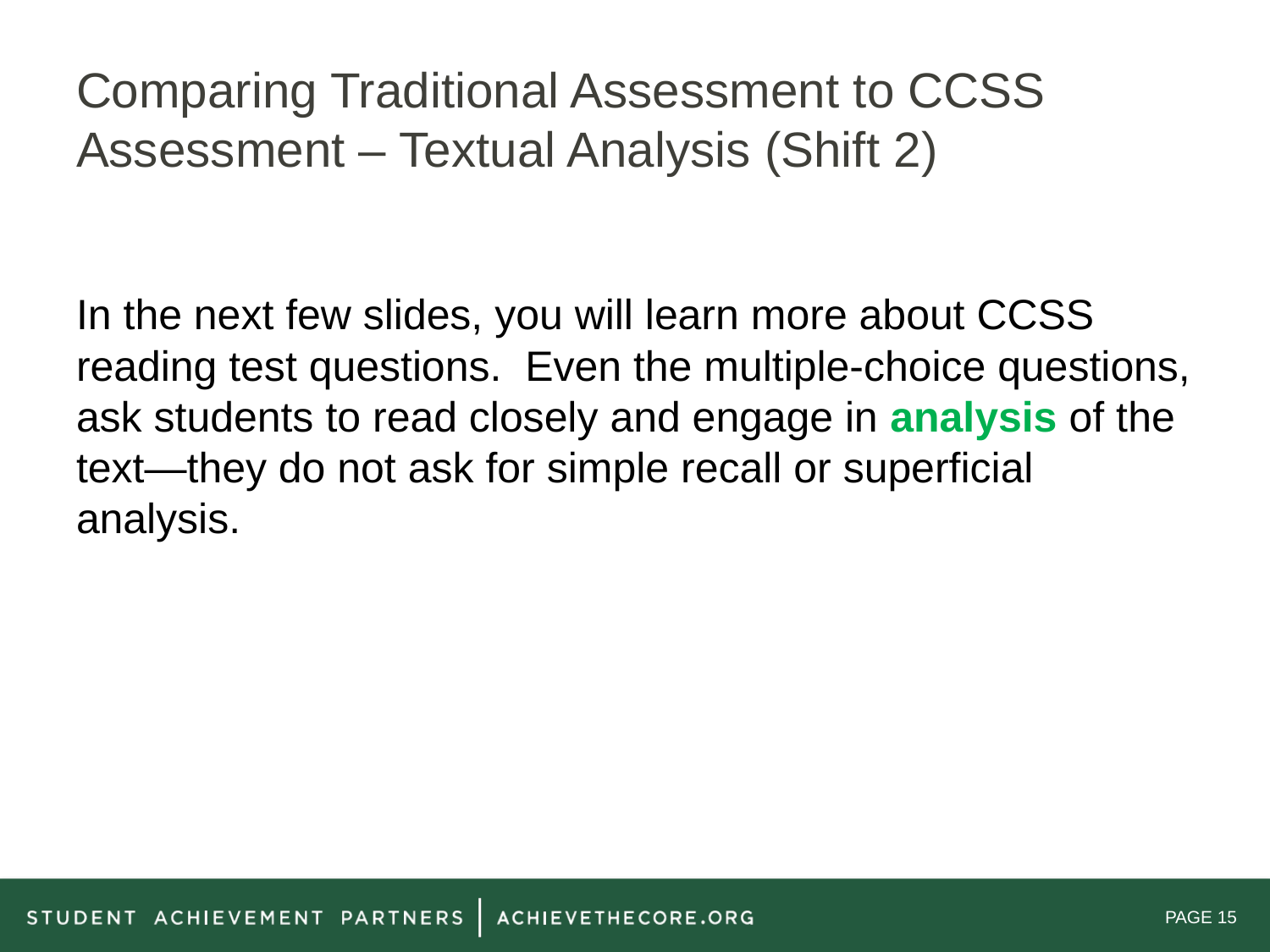

# Comparing Traditional Assessment to CCSS Assessment – Textual Analysis (Shift 2)

In the next few slides, you will learn more about CCSS reading test questions.  Even the multiple-choice questions, ask students to read closely and engage in analysis of the text—they do not ask for simple recall or superficial analysis.